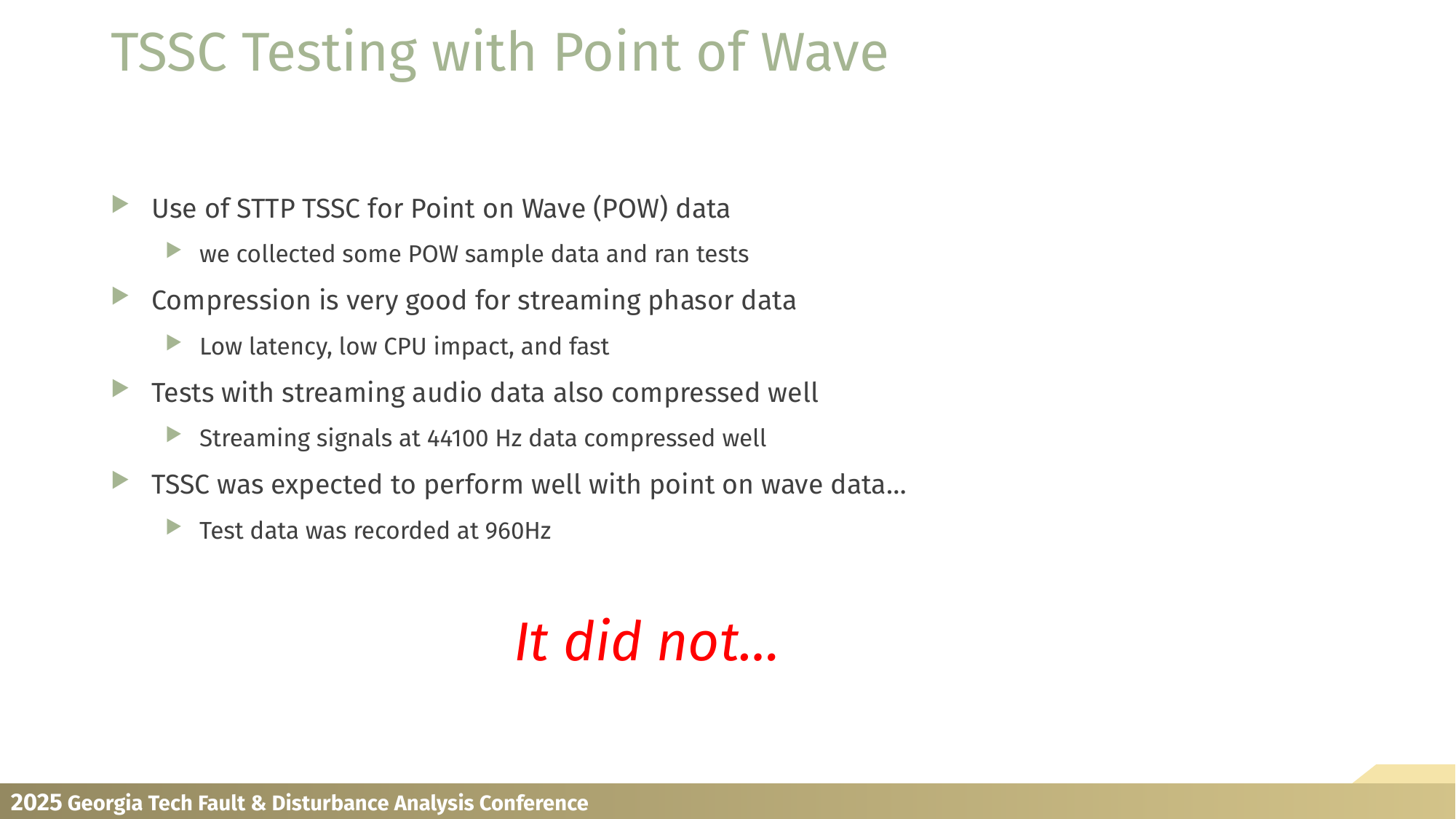

TSSC Testing with Point of Wave
Use of STTP TSSC for Point on Wave (POW) data
we collected some POW sample data and ran tests
Compression is very good for streaming phasor data
Low latency, low CPU impact, and fast
Tests with streaming audio data also compressed well
Streaming signals at 44100 Hz data compressed well
TSSC was expected to perform well with point on wave data…
Test data was recorded at 960Hz

It did not…